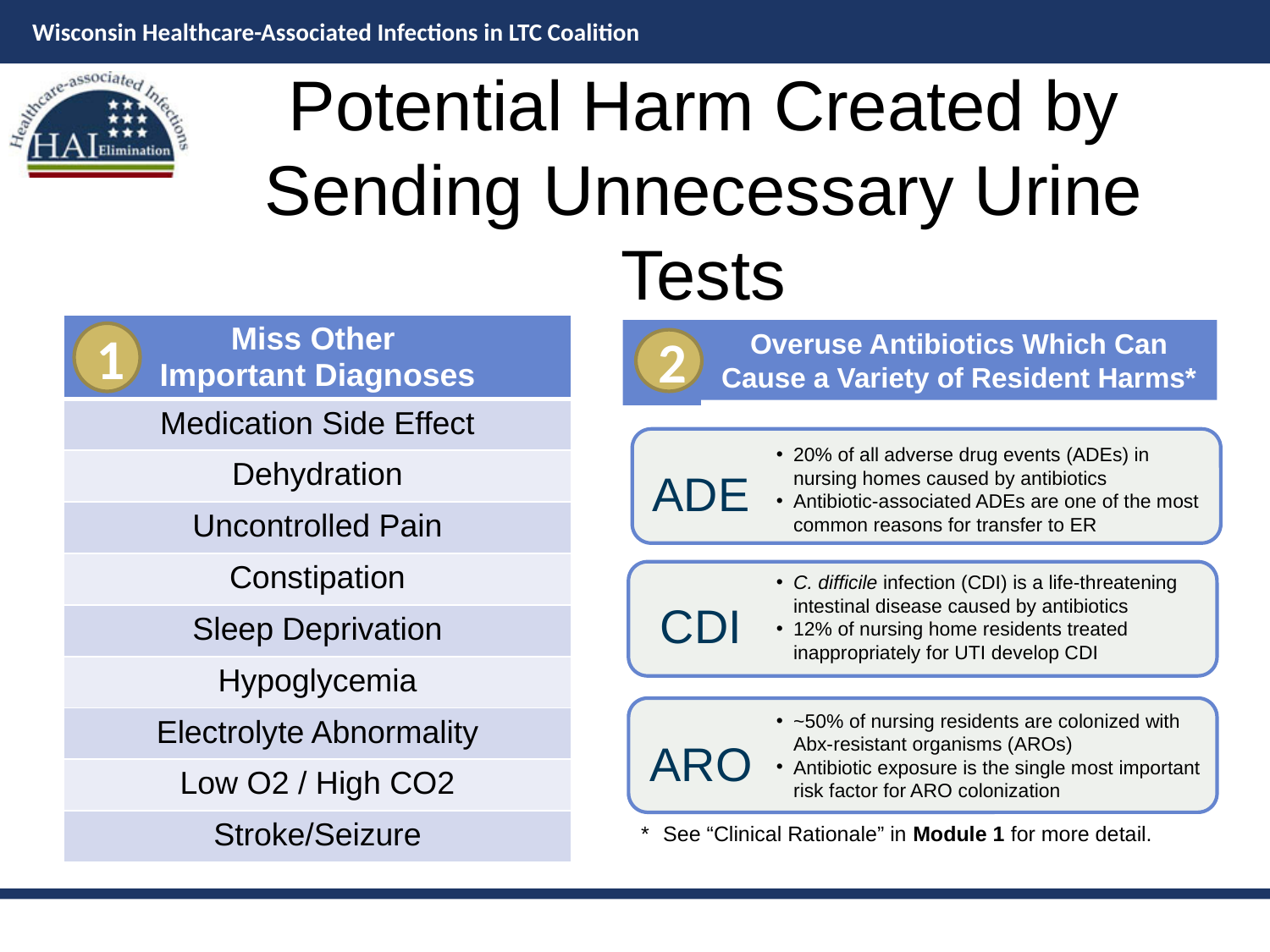

# Potential Harm Created by Sending Unnecessary Urine Tests
| Miss Other Important Diagnoses |
| --- |
| Medication Side Effect |
| Dehydration |
| Uncontrolled Pain |
| Constipation |
| Sleep Deprivation |
| Hypoglycemia |
| Electrolyte Abnormality |
| Low O2 / High CO2 |
| Stroke/Seizure |

Overuse Antibiotics Which Can Cause a Variety of Resident Harms*
1
2

20% of all adverse drug events (ADEs) in nursing homes caused by antibiotics
Antibiotic-associated ADEs are one of the most common reasons for transfer to ER
ADE

C. difficile infection (CDI) is a life-threatening intestinal disease caused by antibiotics
12% of nursing home residents treated inappropriately for UTI develop CDI
CDI

~50% of nursing residents are colonized with Abx-resistant organisms (AROs)
Antibiotic exposure is the single most important risk factor for ARO colonization
ARO
*	See “Clinical Rationale” in Module 1 for more detail.